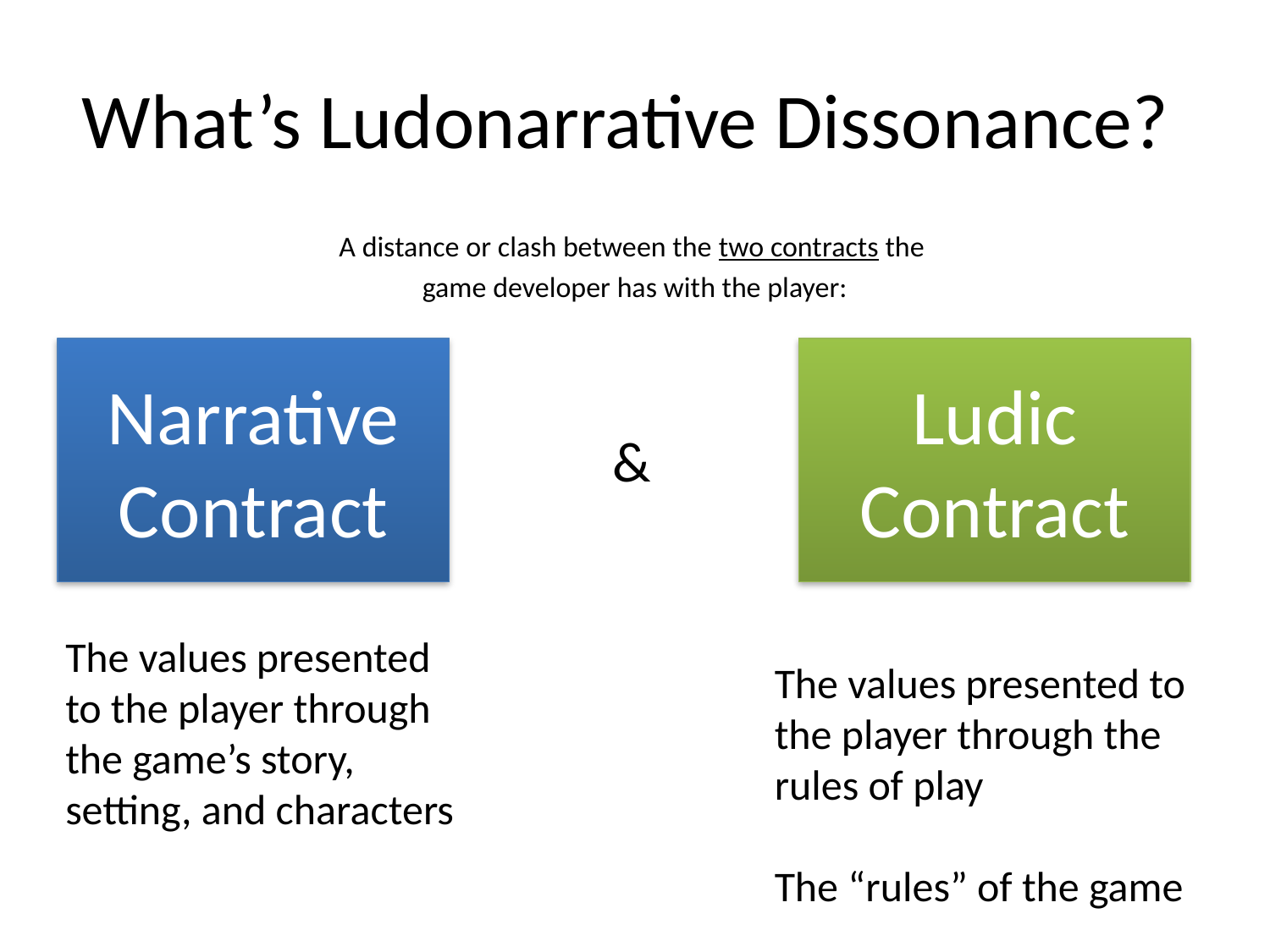

# What’s Ludonarrative Dissonance?
A distance or clash between the two contracts the
game developer has with the player:

Narrative Contract
Ludic Contract
&
The values presented to the player through the game’s story, setting, and characters
The values presented to the player through the rules of play

The “rules” of the game